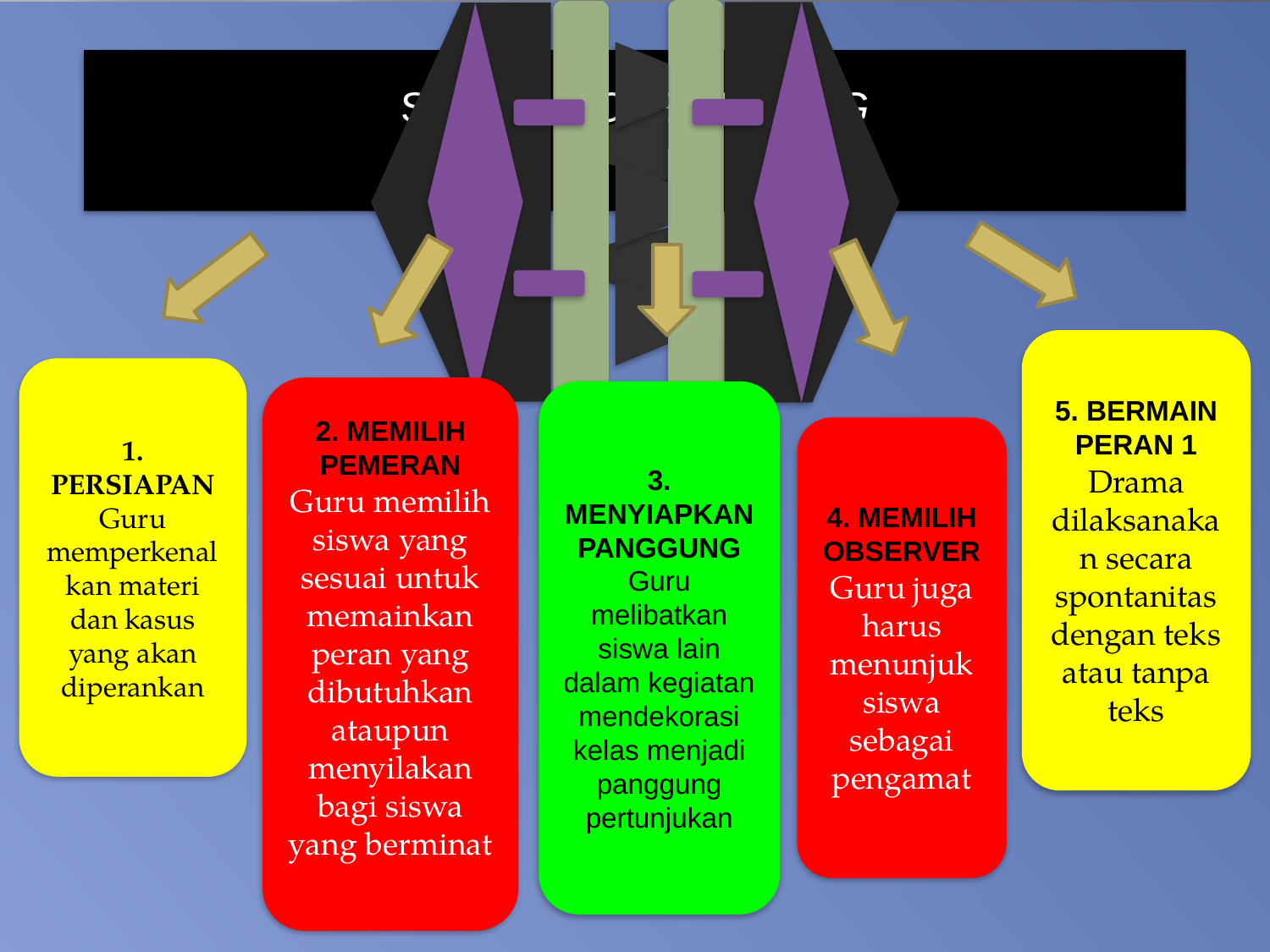

SINTAK ROLE PLAYING

5. BERMAIN PERAN 1
Drama dilaksanakan secara spontanitas dengan teks atau tanpa teks
1. PERSIAPAN
Guru memperkenalkan materi dan kasus yang akan diperankan
2. MEMILIH PEMERAN
Guru memilih siswa yang sesuai untuk memainkan peran yang dibutuhkan ataupun menyilakan bagi siswa yang berminat

3. MENYIAPKAN PANGGUNG
Guru melibatkan siswa lain dalam kegiatan mendekorasi kelas menjadi panggung pertunjukan
4. MEMILIH OBSERVER
Guru juga harus menunjuk siswa sebagai pengamat